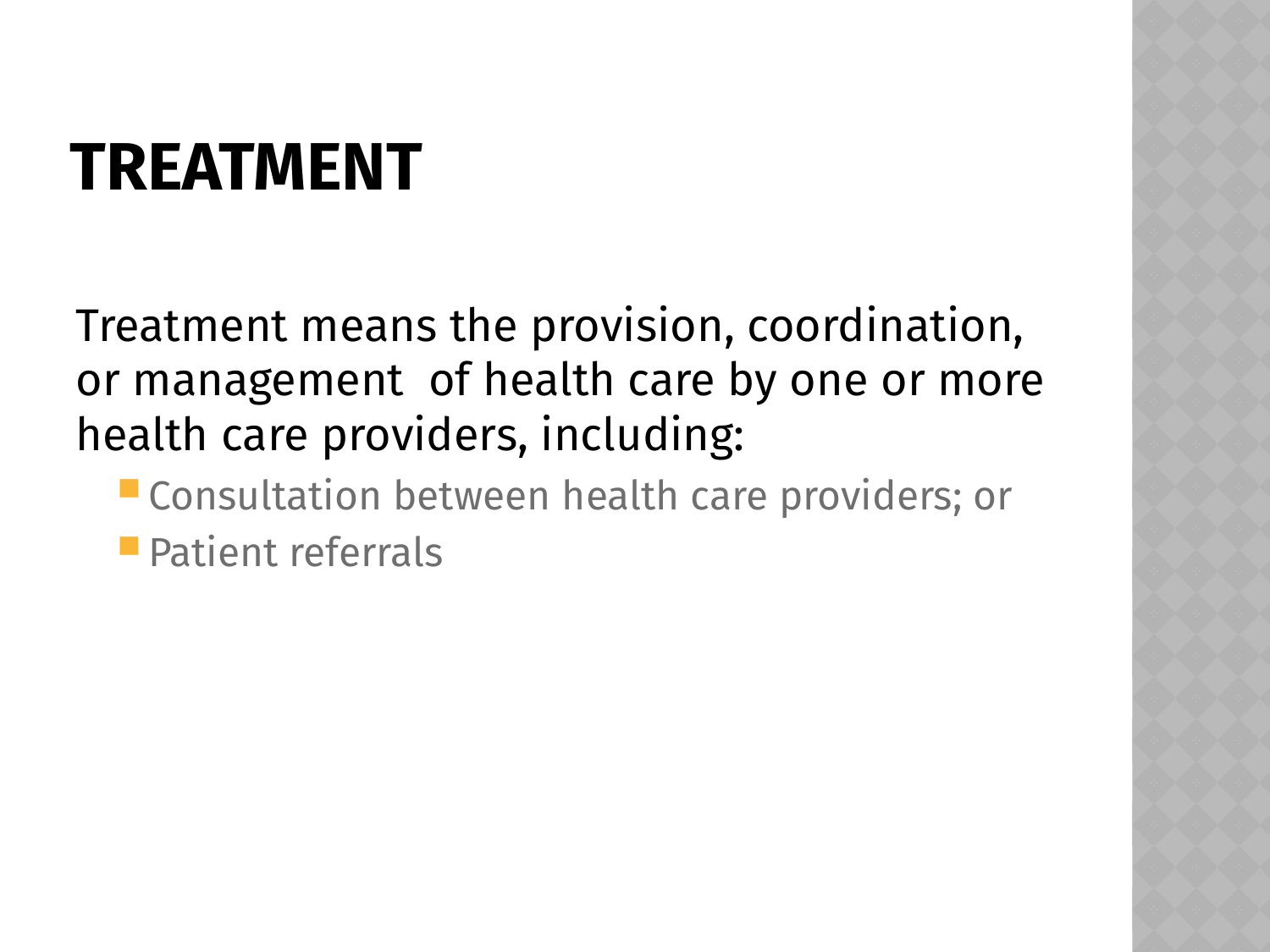

# Treatment

Treatment means the provision, coordination, or management  of health care by one or more health care providers, including:
Consultation between health care providers; or
Patient referrals